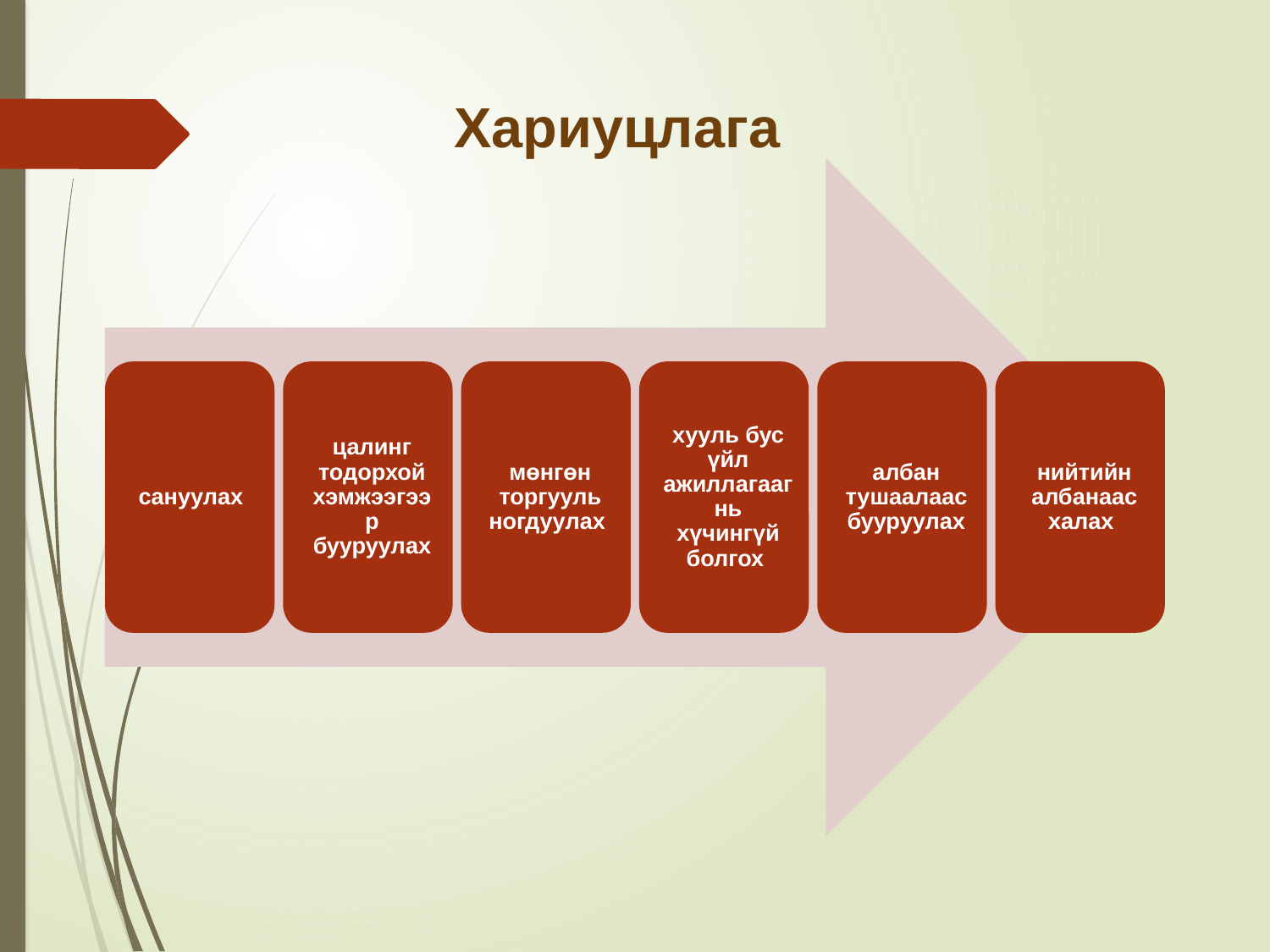

# Хариуцлага
сануулах
цалинг тодорхой хэмжээгээр бууруулах
мөнгөн торгууль ногдуулах
хууль бус үйл ажиллагааг нь хүчингүй болгох
албан тушаалаас бууруулах
нийтийн албанаас халах